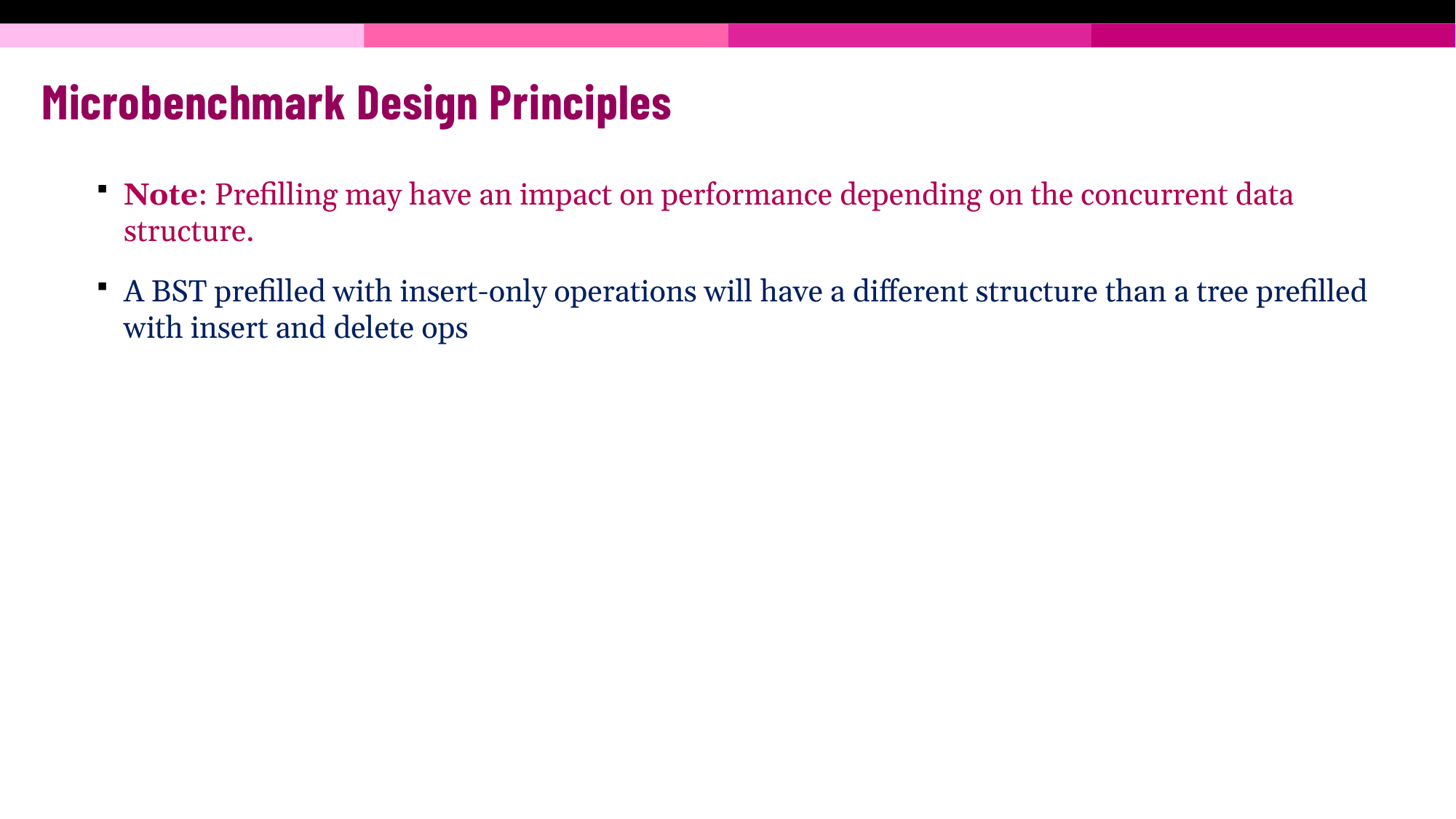

# Microbenchmark Design Principles
Note: Prefilling may have an impact on performance depending on the concurrent data structure.
A BST prefilled with insert-only operations will have a different structure than a tree prefilled with insert and delete ops